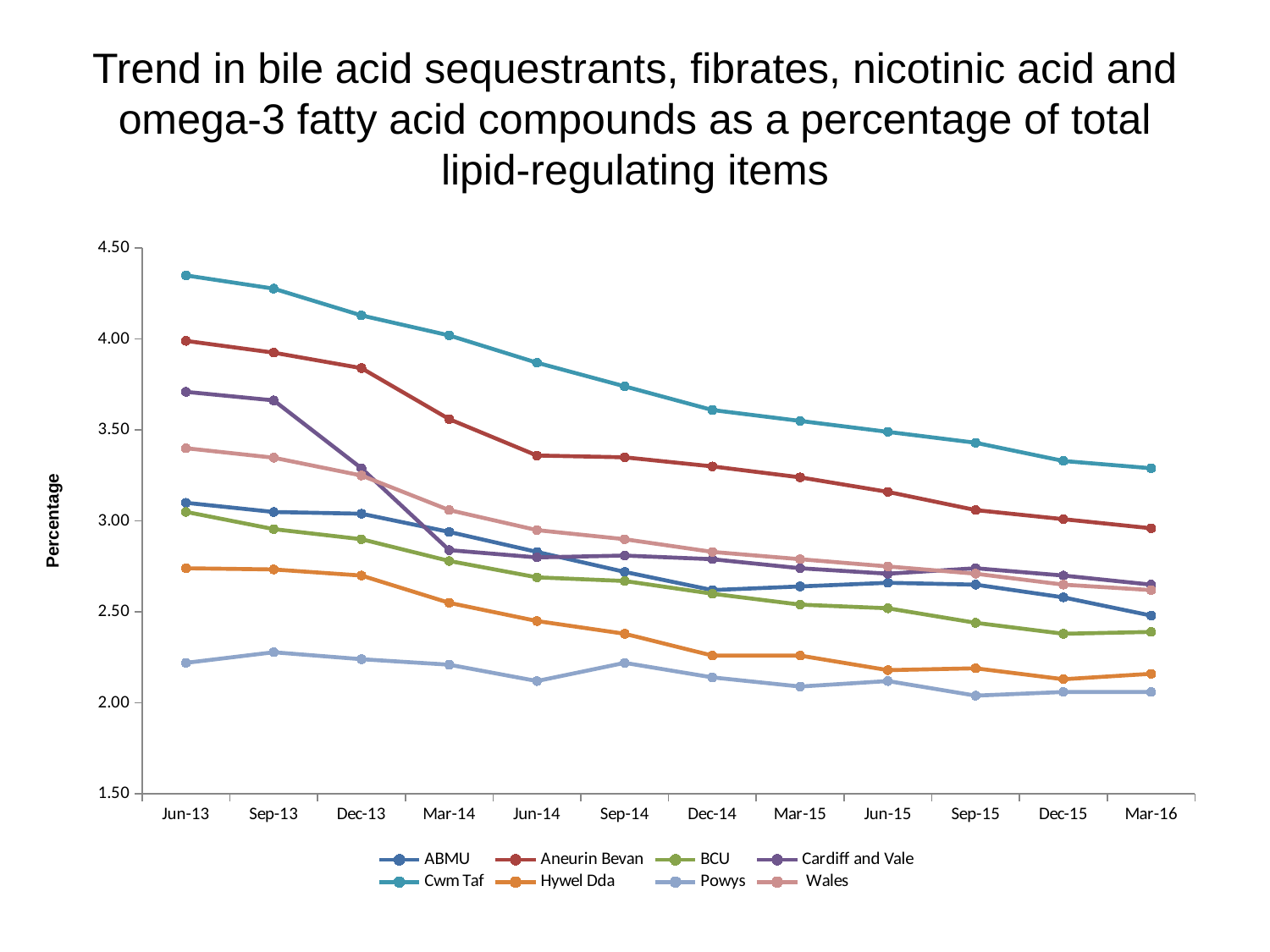

# Trend in bile acid sequestrants, fibrates, nicotinic acid and omega-3 fatty acid compounds as a percentage of total lipid-regulating items
Percentage

### Chart

| Category | ABMU | Aneurin Bevan | BCU | Cardiff and Vale | Cwm Taf | Hywel Dda | Powys |  Wales |
|---|---|---|---|---|---|---|---|---|
| 41426 | 3.1 | 3.9900000000000007 | 3.05 | 3.71 | 4.35 | 2.74 | 2.22 | 3.4000000000000004 |
| 41518 | 3.049689999101447 | 3.9251762099496976 | 2.9552542010442417 | 3.6629797458767044 | 4.277223373735432 | 2.733377591665821 | 2.27835226309544 | 3.3478423411716314 |
| 41609 | 3.04 | 3.84 | 2.9 | 3.29 | 4.13 | 2.7 | 2.24 | 3.25 |
| 41699 | 2.94 | 3.56 | 2.7800000000000002 | 2.84 | 4.02 | 2.55 | 2.21 | 3.06 |
| 41791 | 2.8299999999999987 | 3.36 | 2.69 | 2.8 | 3.8699999999999997 | 2.4499999999999997 | 2.12 | 2.9499999999999997 |
| 41883 | 2.72 | 3.3499999999999988 | 2.67 | 2.8099999999999987 | 3.74 | 2.38 | 2.22 | 2.9 |
| 41974 | 2.62 | 3.3000000000000003 | 2.6 | 2.79 | 3.61 | 2.26 | 2.14 | 2.8299999999999987 |
| 42064 | 2.64 | 3.240000000000001 | 2.54 | 2.74 | 3.55 | 2.26 | 2.09 | 2.79 |
| 42156 | 2.66 | 3.16 | 2.52 | 2.71 | 3.4899999999999998 | 2.18 | 2.12 | 2.75 |
| 42248 | 2.65 | 3.06 | 2.44 | 2.74 | 3.4299999999999997 | 2.19 | 2.04 | 2.71 |
| 42339 | 2.58 | 3.01 | 2.38 | 2.7 | 3.3299999999999987 | 2.13 | 2.06 | 2.65 |
| 42430 | 2.48 | 2.96 | 2.3899999999999997 | 2.65 | 3.29 | 2.16 | 2.06 | 2.62 |